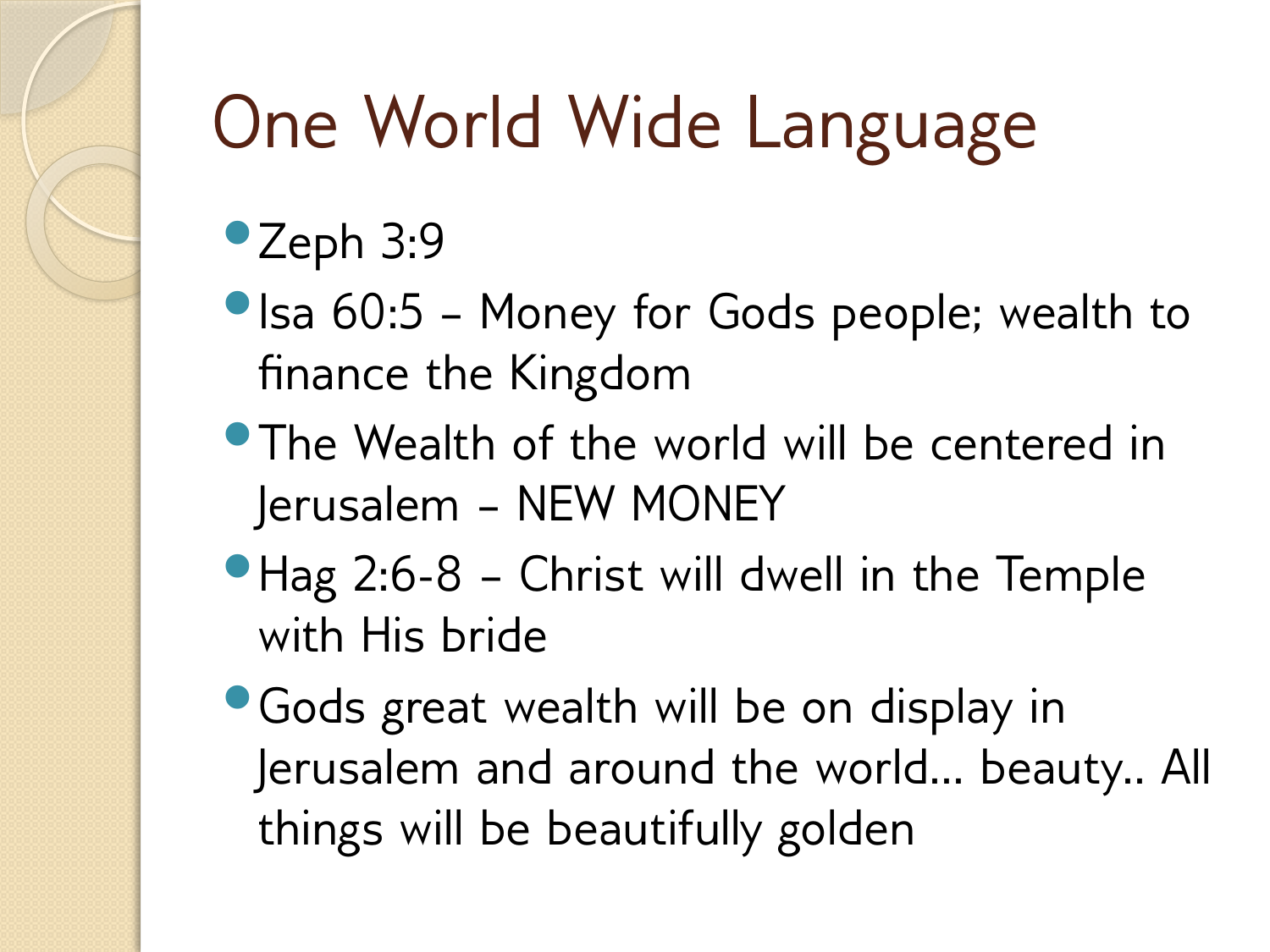

# One World Wide Language
Zeph 3:9
Isa 60:5 – Money for Gods people; wealth to finance the Kingdom
The Wealth of the world will be centered in Jerusalem – NEW MONEY
Hag 2:6-8 – Christ will dwell in the Temple with His bride
Gods great wealth will be on display in Jerusalem and around the world… beauty.. All things will be beautifully golden